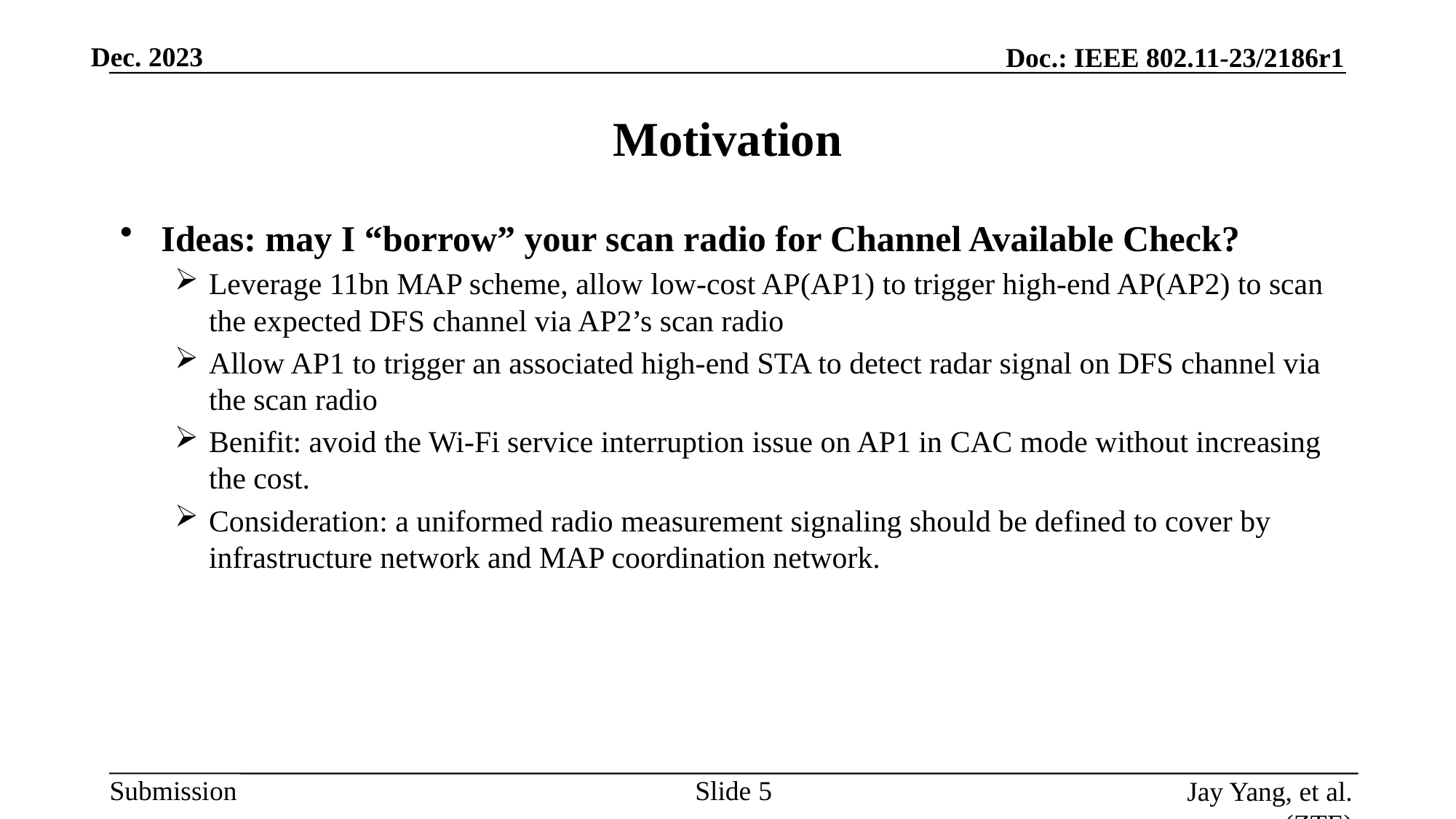

# Motivation
Ideas: may I “borrow” your scan radio for Channel Available Check?
Leverage 11bn MAP scheme, allow low-cost AP(AP1) to trigger high-end AP(AP2) to scan the expected DFS channel via AP2’s scan radio
Allow AP1 to trigger an associated high-end STA to detect radar signal on DFS channel via the scan radio
Benifit: avoid the Wi-Fi service interruption issue on AP1 in CAC mode without increasing the cost.
Consideration: a uniformed radio measurement signaling should be defined to cover by infrastructure network and MAP coordination network.

Slide 5
Jay Yang, et al. (ZTE)